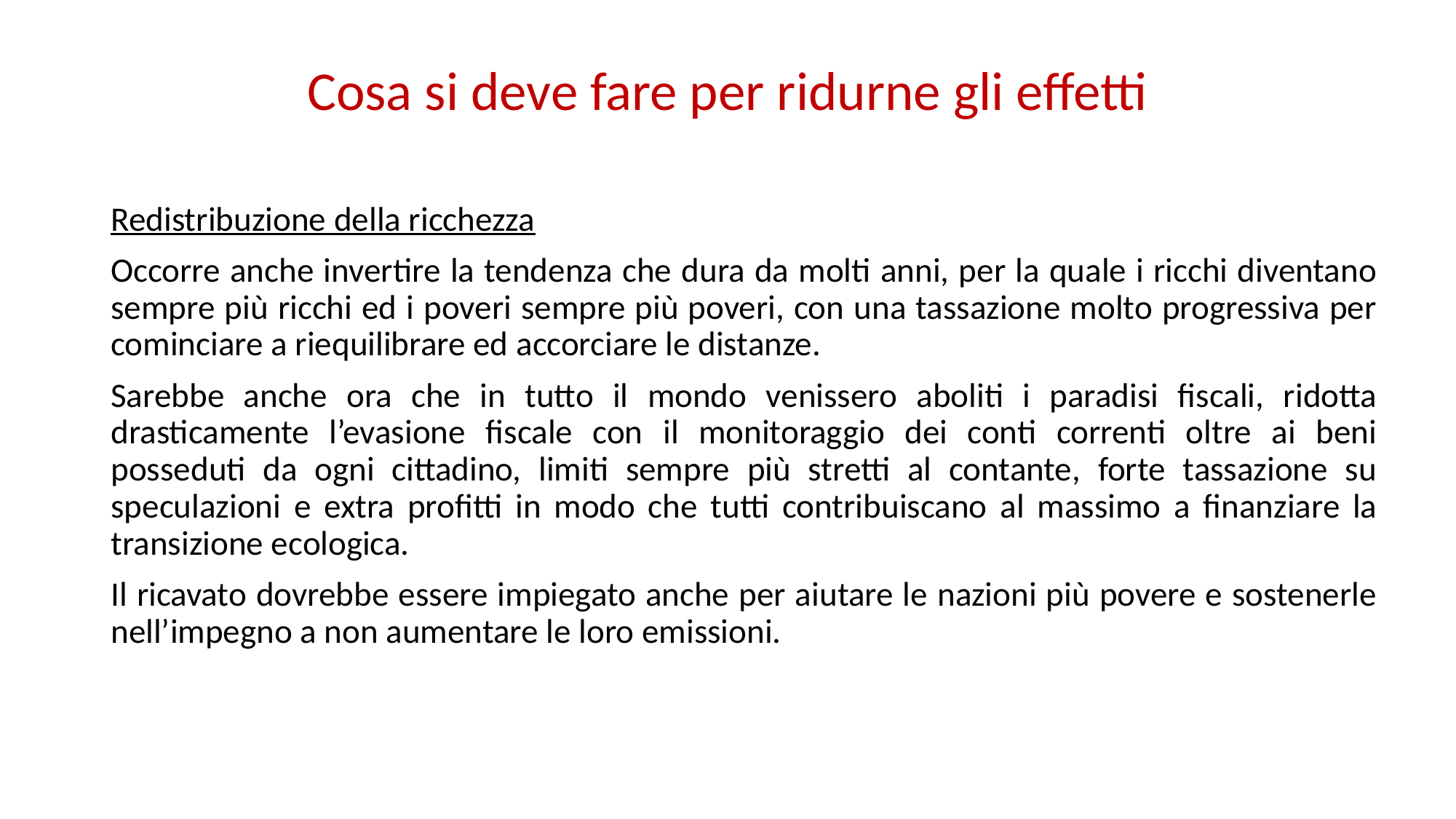

# Cosa si deve fare per ridurne gli effetti
Redistribuzione della ricchezza
Occorre anche invertire la tendenza che dura da molti anni, per la quale i ricchi diventano sempre più ricchi ed i poveri sempre più poveri, con una tassazione molto progressiva per cominciare a riequilibrare ed accorciare le distanze.
Sarebbe anche ora che in tutto il mondo venissero aboliti i paradisi fiscali, ridotta drasticamente l’evasione fiscale con il monitoraggio dei conti correnti oltre ai beni posseduti da ogni cittadino, limiti sempre più stretti al contante, forte tassazione su speculazioni e extra profitti in modo che tutti contribuiscano al massimo a finanziare la transizione ecologica.
Il ricavato dovrebbe essere impiegato anche per aiutare le nazioni più povere e sostenerle nell’impegno a non aumentare le loro emissioni.